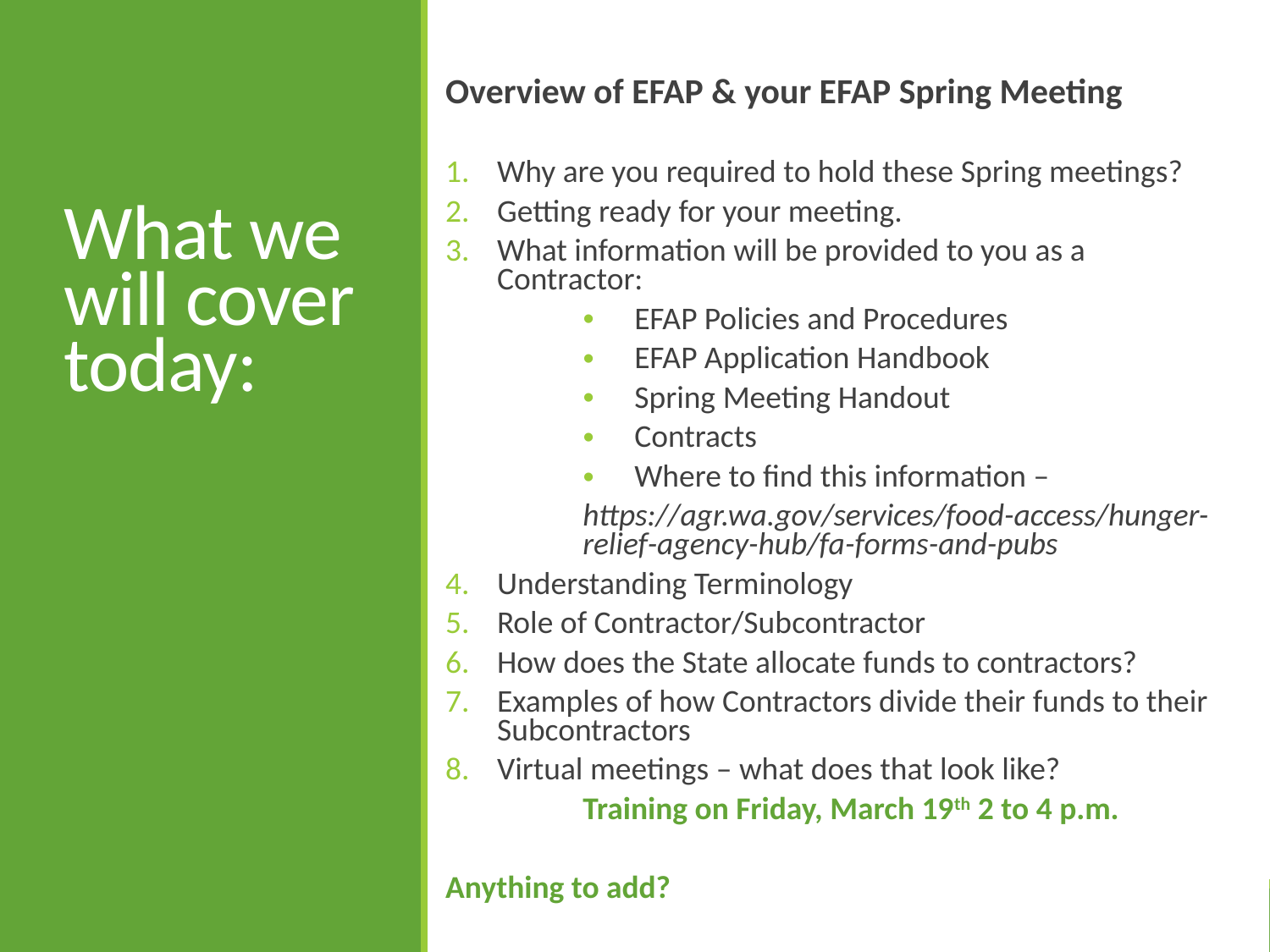

Overview of EFAP & your EFAP Spring Meeting

Why are you required to hold these Spring meetings?
Getting ready for your meeting.
What information will be provided to you as a Contractor:
EFAP Policies and Procedures
EFAP Application Handbook
Spring Meeting Handout
Contracts
Where to find this information –
https://agr.wa.gov/services/food-access/hunger-relief-agency-hub/fa-forms-and-pubs
Understanding Terminology
Role of Contractor/Subcontractor
How does the State allocate funds to contractors?
Examples of how Contractors divide their funds to their Subcontractors
Virtual meetings – what does that look like?
Training on Friday, March 19th 2 to 4 p.m.

Anything to add?

# What we will cover today:

WFC March 21